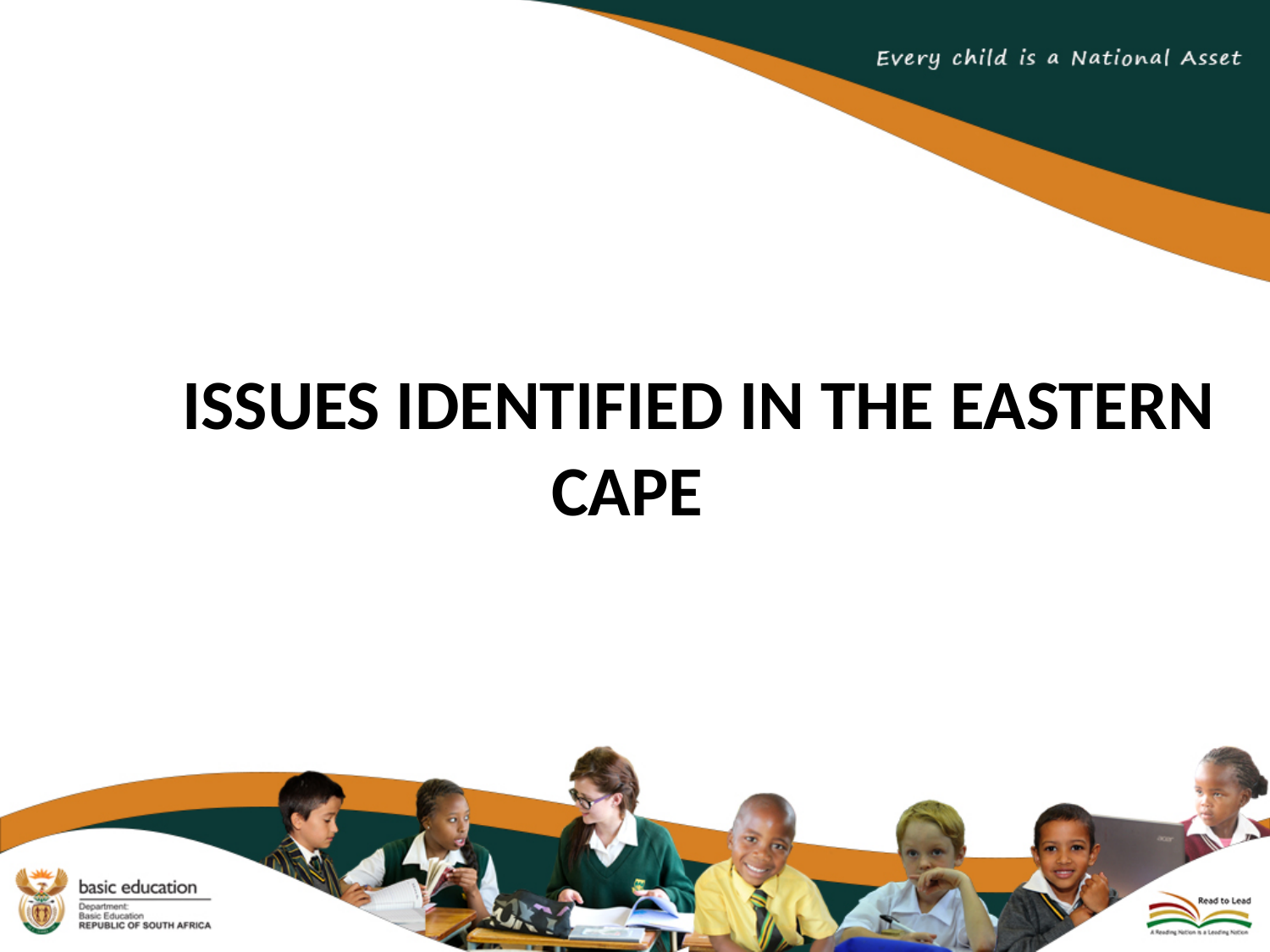

# ISSUES IDENTIFIED IN THE EASTERN CAPE